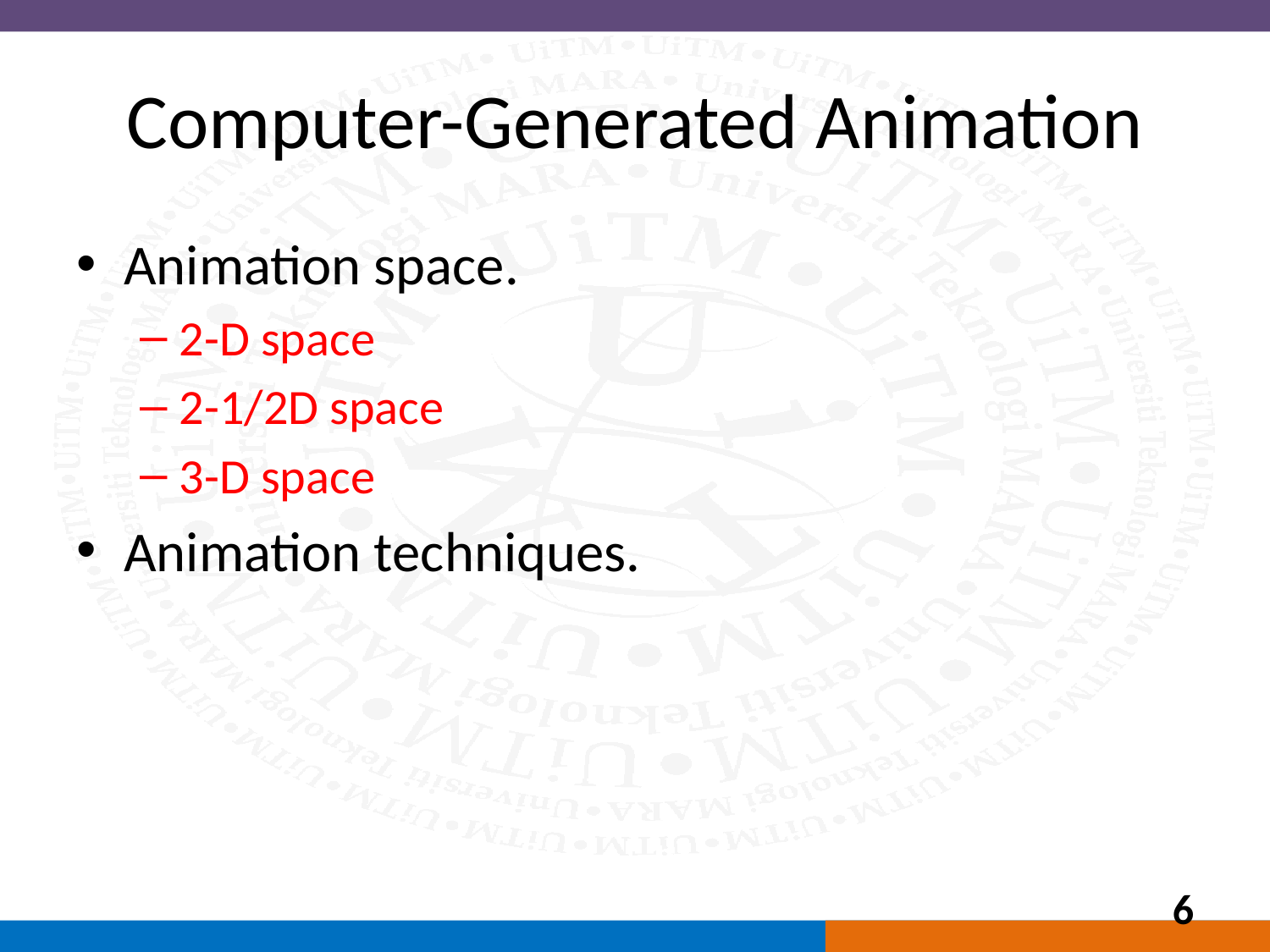

# Computer-Generated Animation
Animation space.
2-D space
2-1/2D space
3-D space
Animation techniques.

6